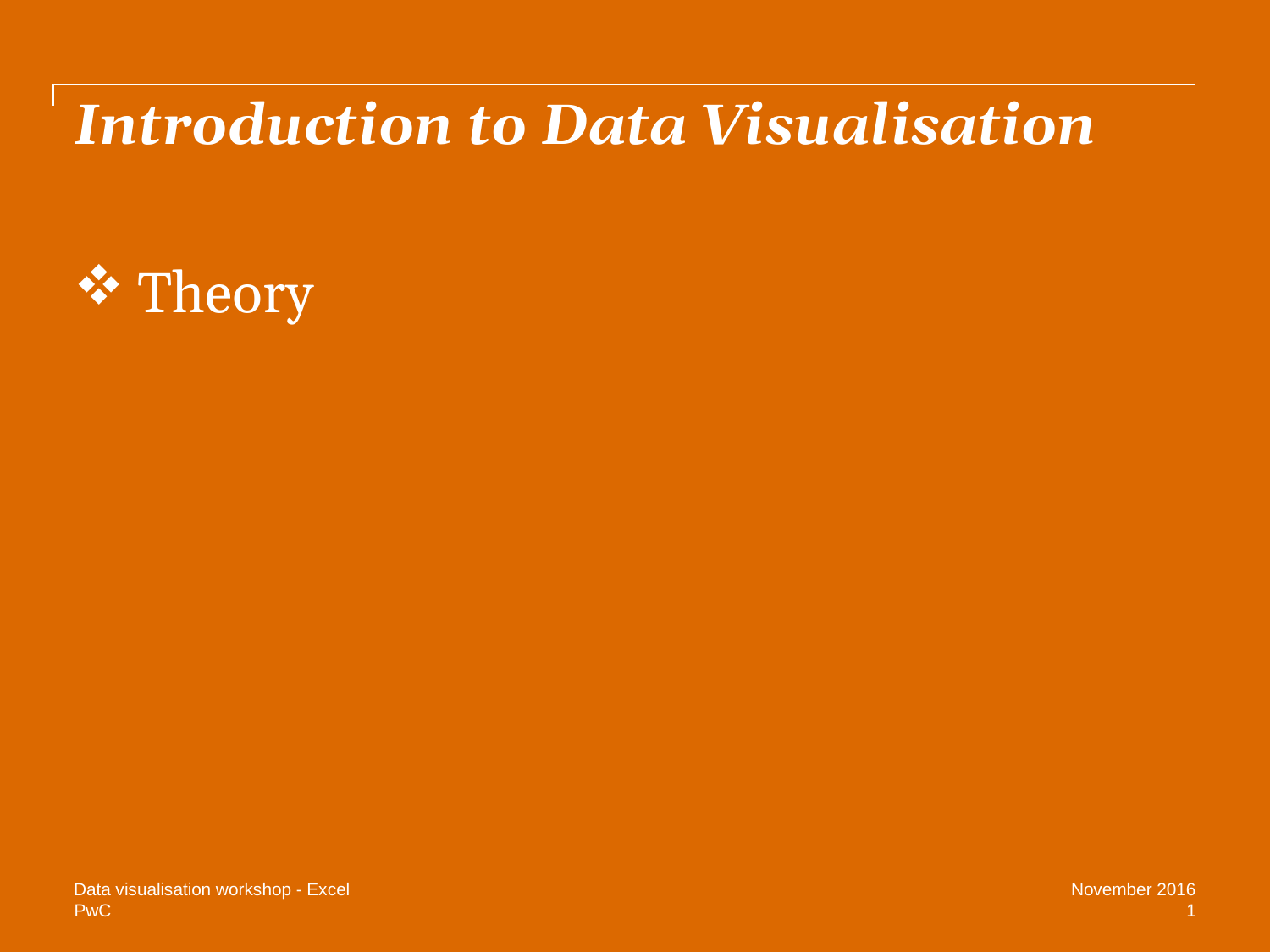

# Introduction to Data Visualisation
Theory
Data visualisation workshop - Excel
November 2016
1